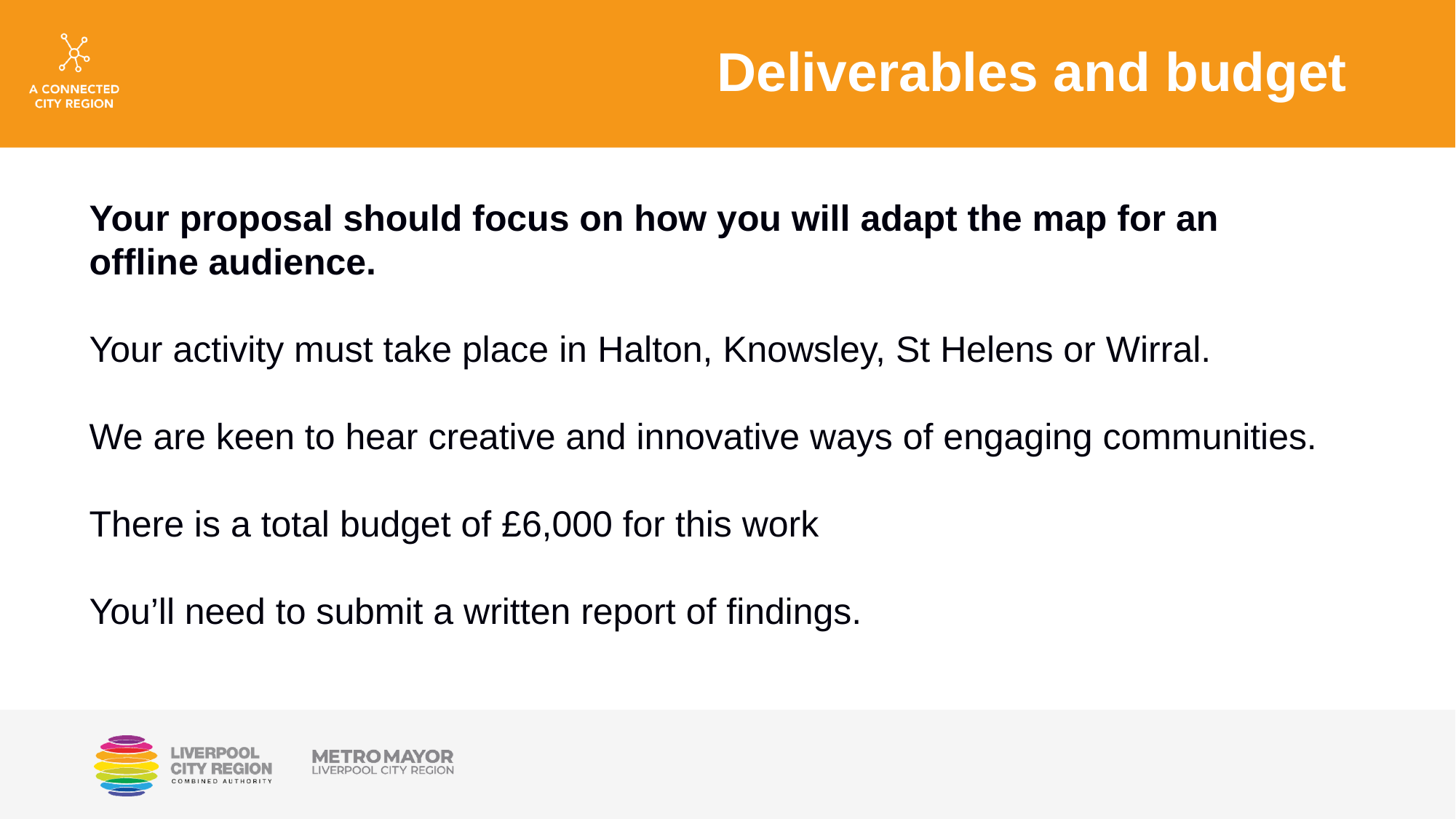

# Deliverables and budget
Your proposal should focus on how you will adapt the map for an offline audience.

Your activity must take place in Halton, Knowsley, St Helens or Wirral.

We are keen to hear creative and innovative ways of engaging communities.

There is a total budget of £6,000 for this work

You’ll need to submit a written report of findings.